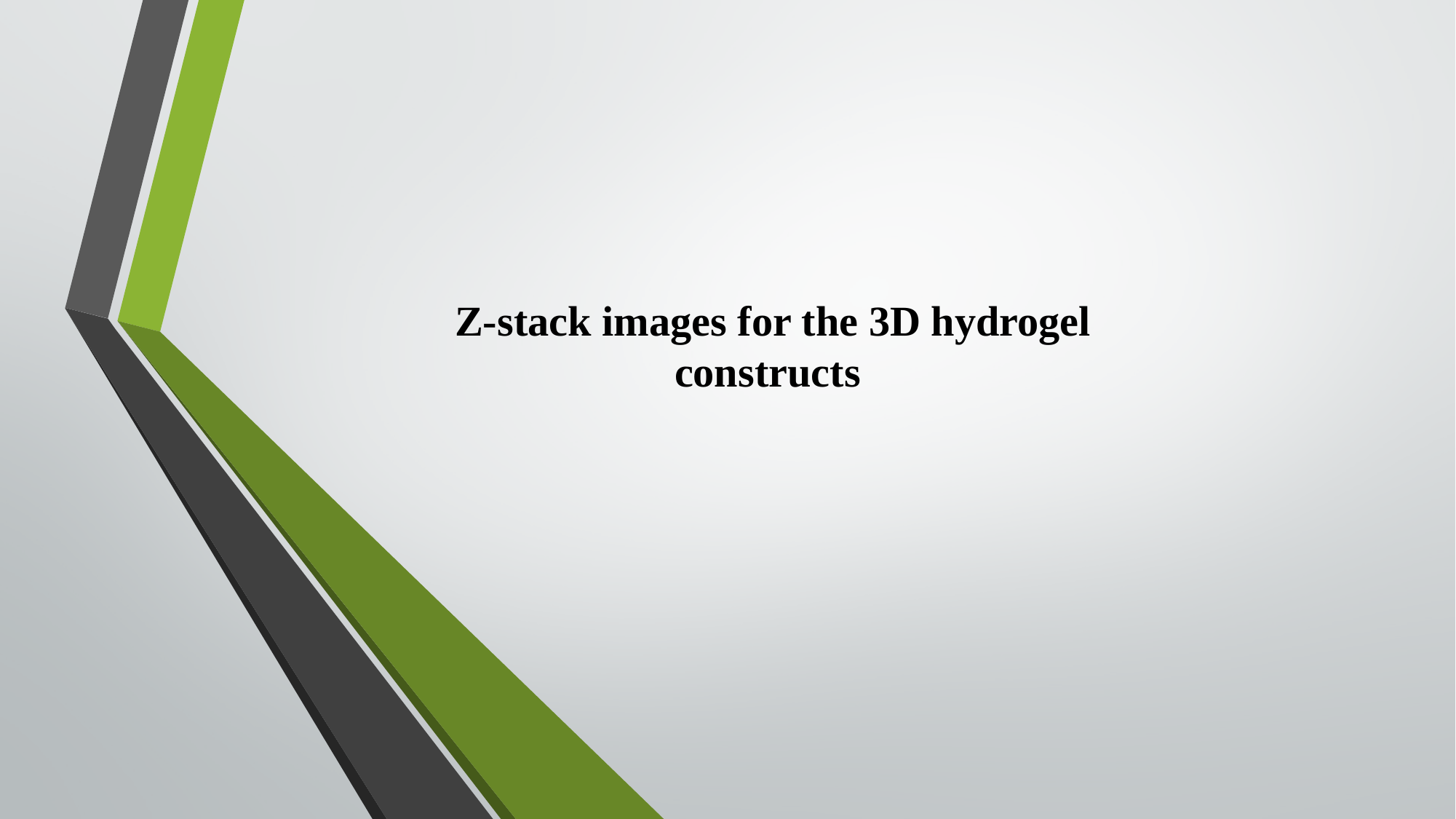

Z-stack images for the 3D hydrogel constructs